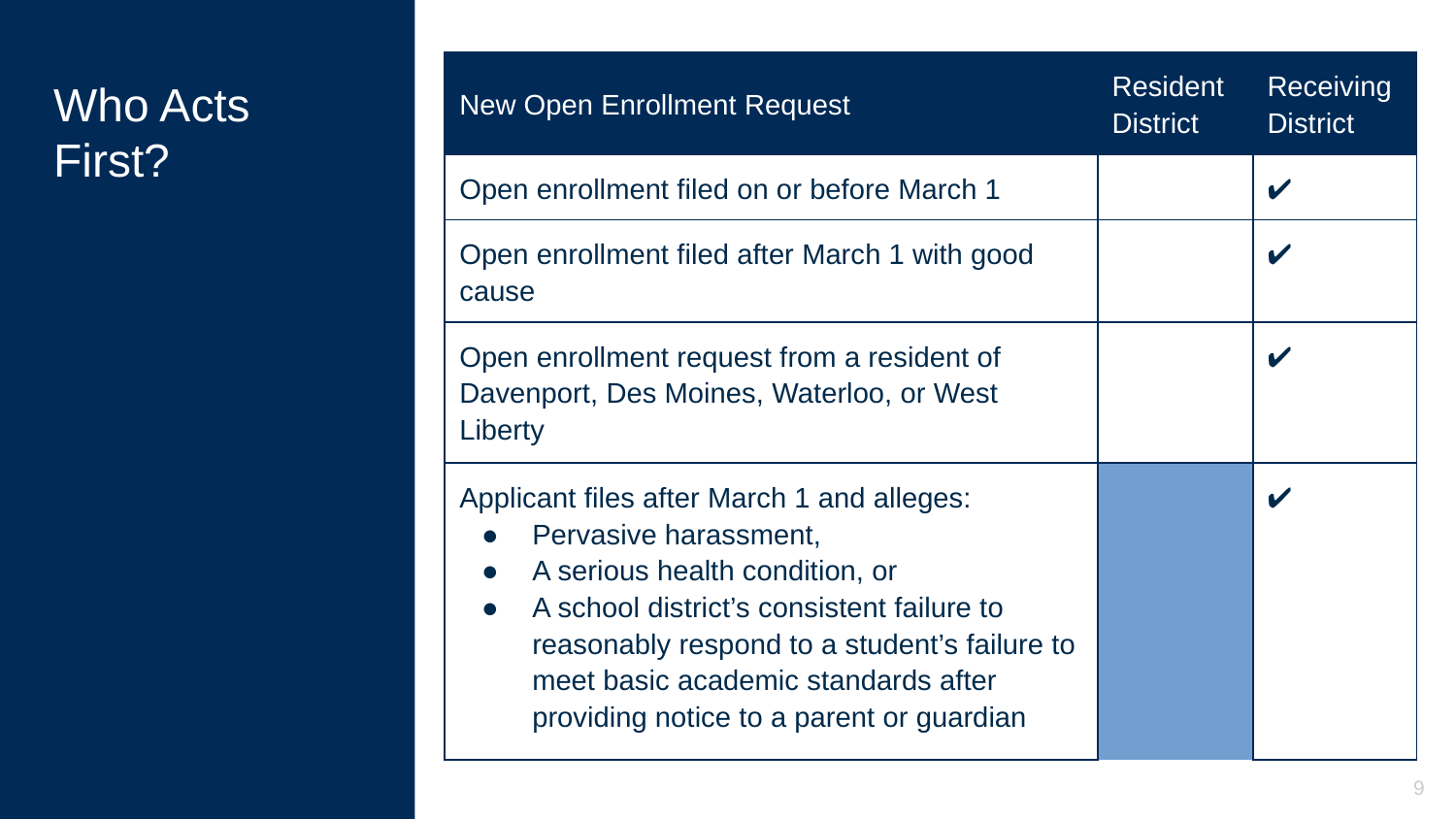

| New Open Enrollment Request |  | Resident District | Receiving District |
| --- | --- | --- | --- |
| Open enrollment filed on or before March 1 |  |  | ✔ |
| Open enrollment filed after March 1 with good cause |  |  | ✔ |
| Open enrollment request from a resident of Davenport, Des Moines, Waterloo, or West Liberty |  |  | ✔ |
| Applicant files after March 1 and alleges: Pervasive harassment, A serious health condition, or A school district’s consistent failure to reasonably respond to a student’s failure to meet basic academic standards after providing notice to a parent or guardian |  | ✔ |  |
# Who Acts First?
9